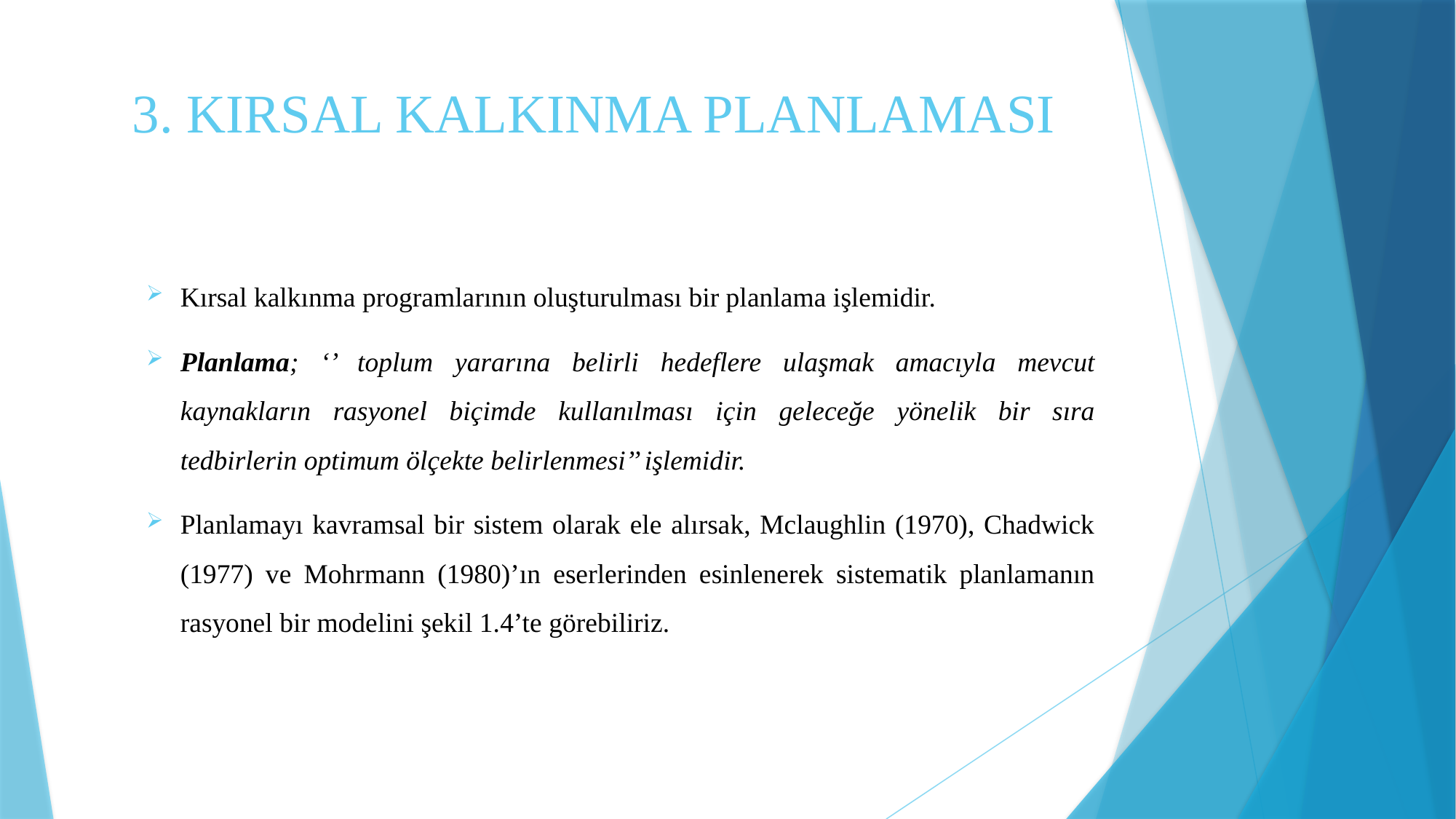

# 3. KIRSAL KALKINMA PLANLAMASI
Kırsal kalkınma programlarının oluşturulması bir planlama işlemidir.
Planlama; ‘’ toplum yararına belirli hedeflere ulaşmak amacıyla mevcut kaynakların rasyonel biçimde kullanılması için geleceğe yönelik bir sıra tedbirlerin optimum ölçekte belirlenmesi’’ işlemidir.
Planlamayı kavramsal bir sistem olarak ele alırsak, Mclaughlin (1970), Chadwick (1977) ve Mohrmann (1980)’ın eserlerinden esinlenerek sistematik planlamanın rasyonel bir modelini şekil 1.4’te görebiliriz.